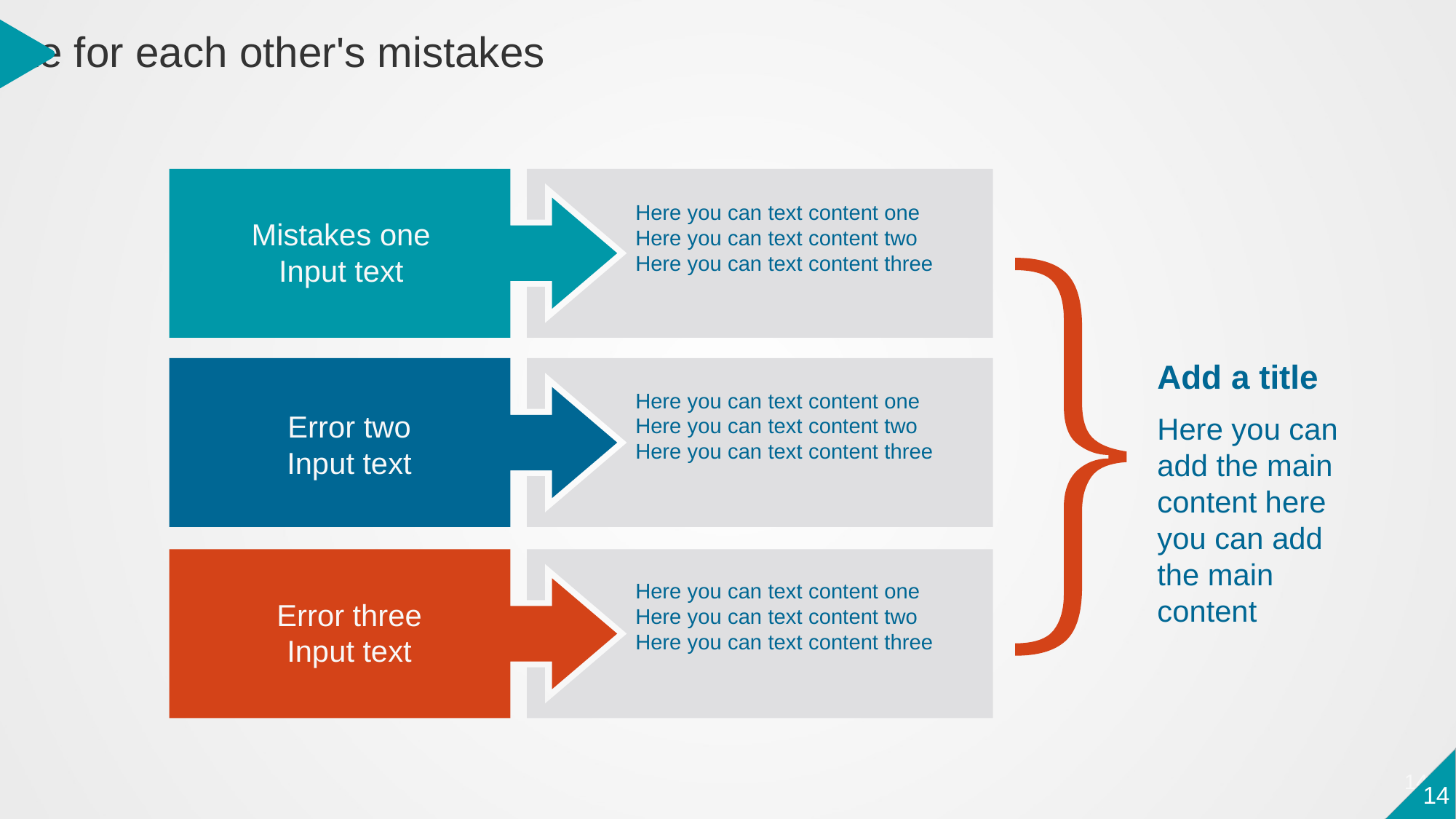

Compete for each other's mistakes

Here you can text content one
Here you can text content two
Here you can text content three
Mistakes one
Input text

Add a title

Here you can text content one
Here you can text content two
Here you can text content three
Error two
Input text
Here you can add the main content here you can add the main content

Here you can text content one
Here you can text content two
Here you can text content three
Error three
Input text